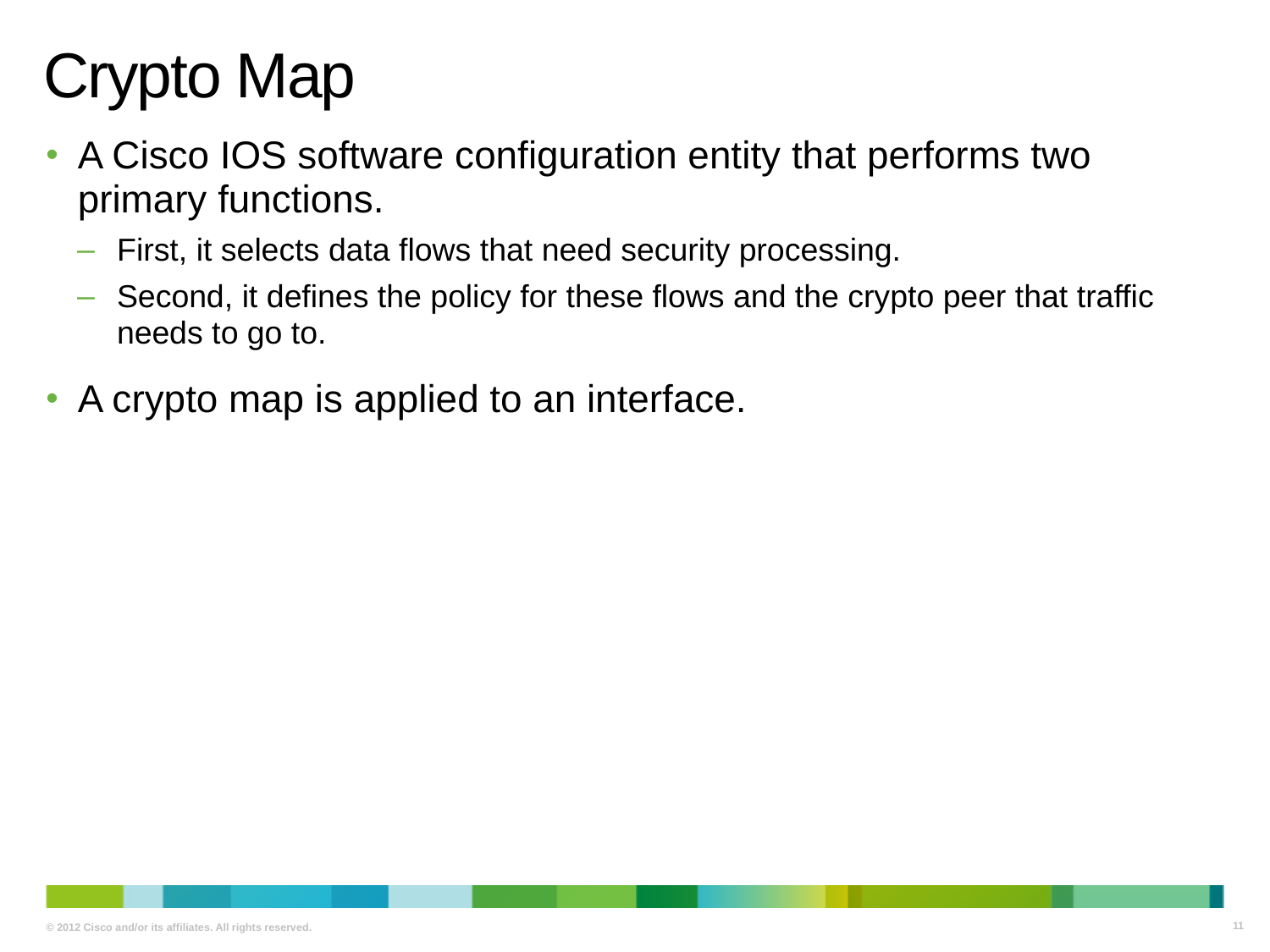

# Crypto Map
A Cisco IOS software configuration entity that performs two primary functions.
First, it selects data flows that need security processing.
Second, it defines the policy for these flows and the crypto peer that traffic needs to go to.
A crypto map is applied to an interface.